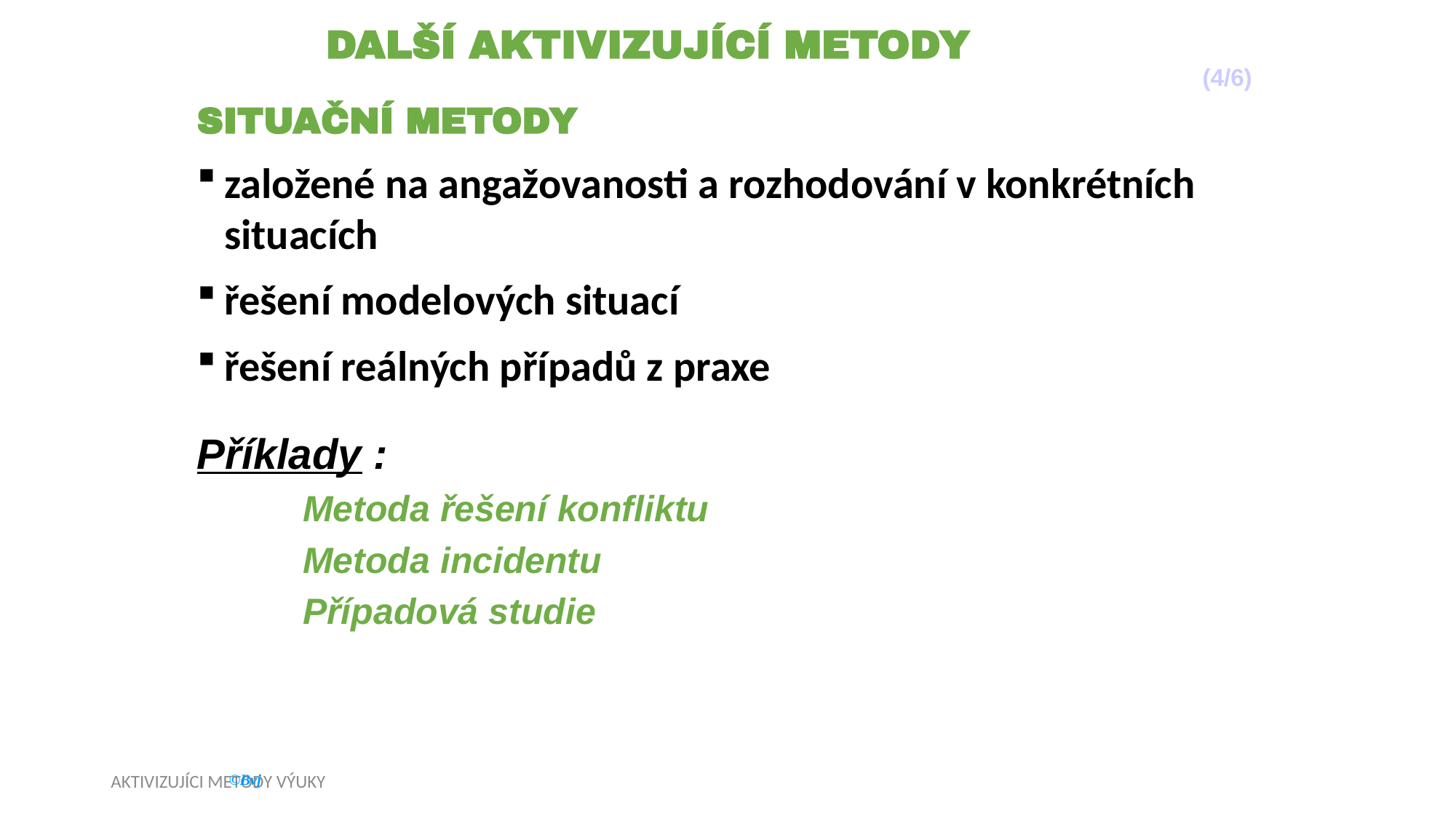

DALŠÍ AKTIVIZUJÍCÍ METODY
(4/6)‏
SITUAČNÍ METODY
založené na angažovanosti a rozhodování v konkrétních situacích
řešení modelových situací
řešení reálných případů z praxe

Příklady :
Metoda řešení konfliktu
Metoda incidentu
Případová studie
AKTIVIZUJÍCI METODY VÝUKY
40
©Bvj